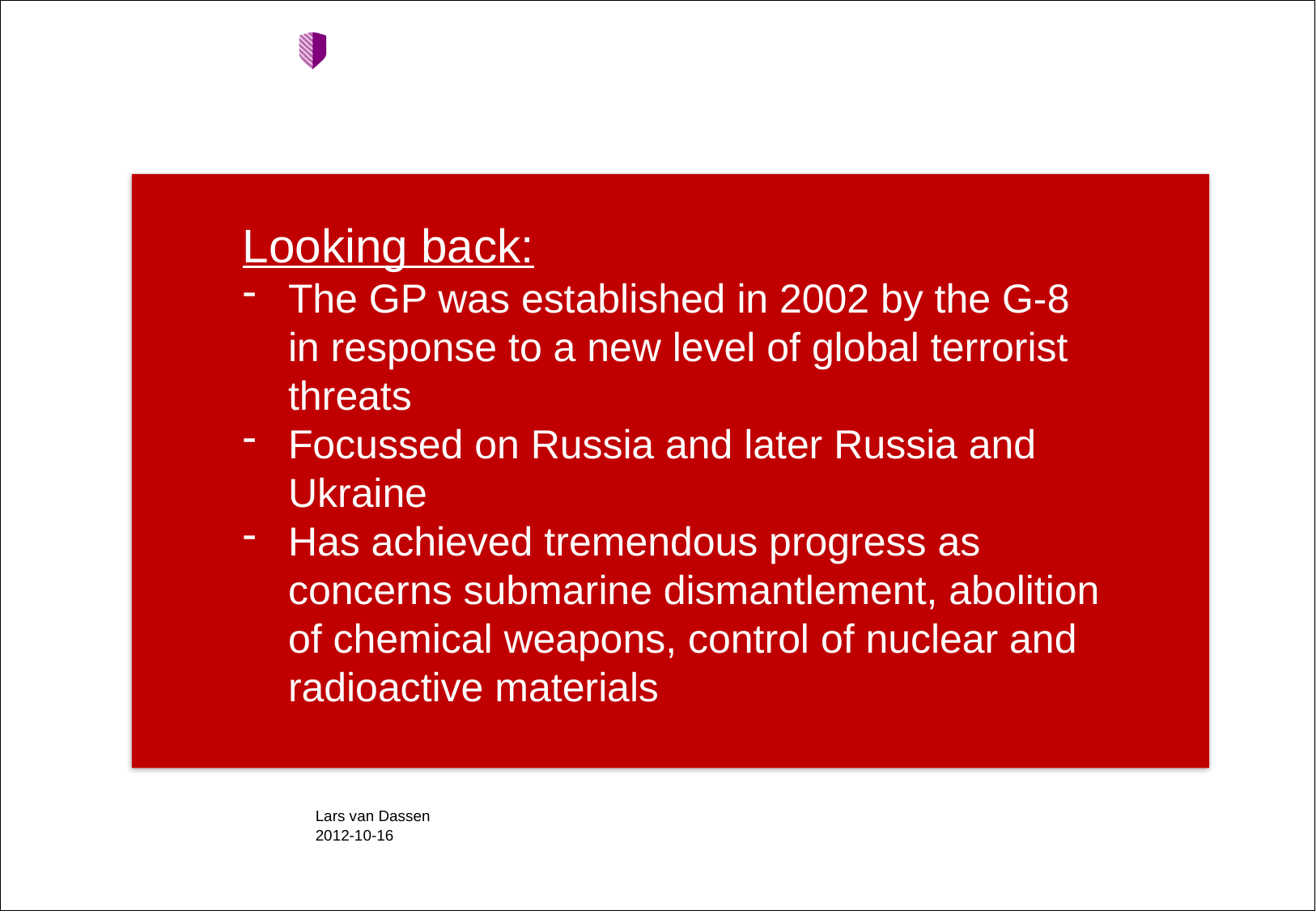

#
Looking back:
The GP was established in 2002 by the G-8 in response to a new level of global terrorist threats
Focussed on Russia and later Russia and Ukraine
Has achieved tremendous progress as concerns submarine dismantlement, abolition of chemical weapons, control of nuclear and radioactive materials

Lars van Dassen
2012-10-16